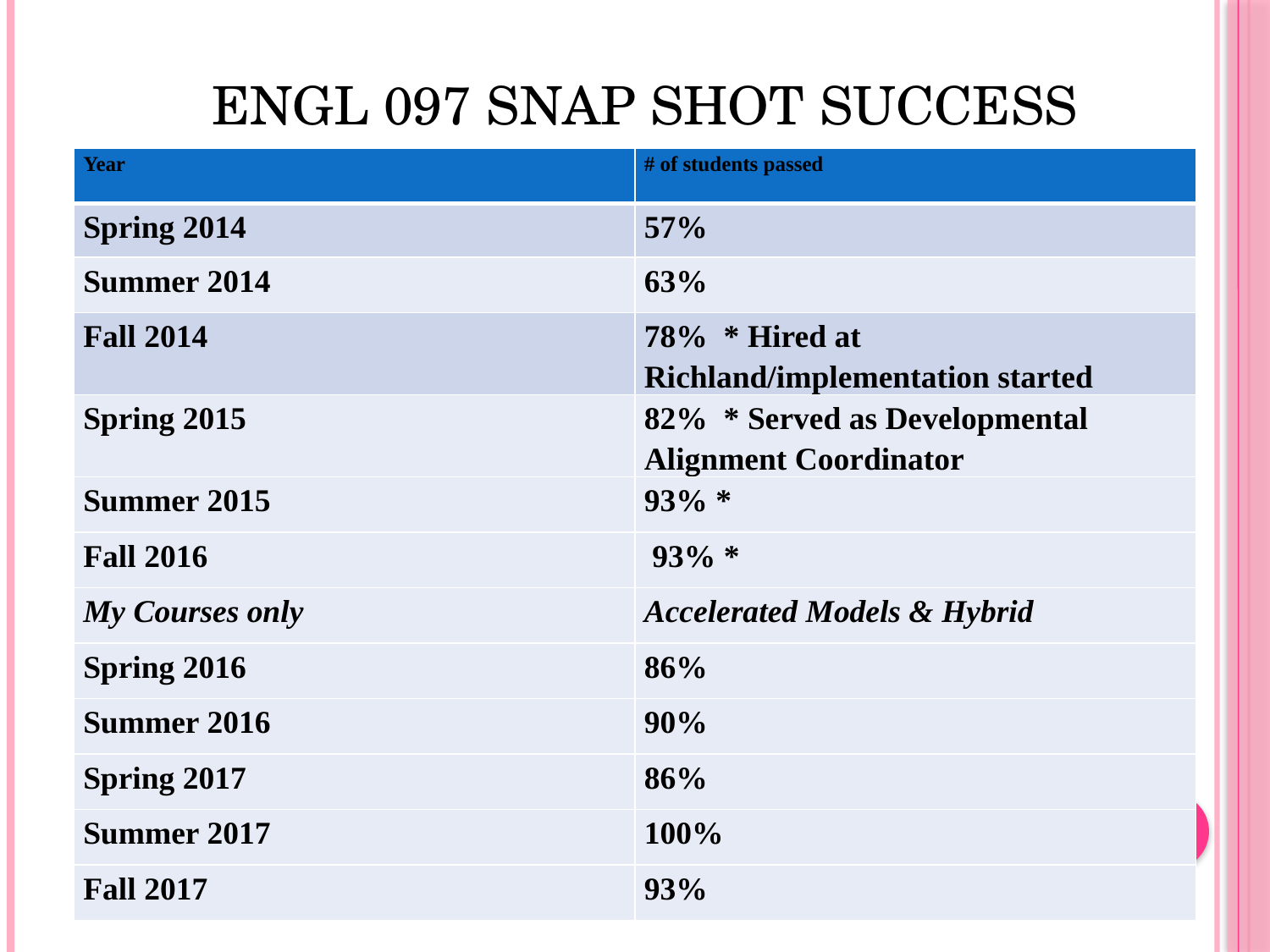

# ENGL 097 Snap Shot Success
| Year | # of students passed |
| --- | --- |
| Spring 2014 | 57% |
| Summer 2014 | 63% |
| Fall 2014 | 78% \* Hired at Richland/implementation started |
| Spring 2015 | 82% \* Served as Developmental Alignment Coordinator |
| Summer 2015 | 93% \* |
| Fall 2016 | 93% \* |
| My Courses only | Accelerated Models & Hybrid |
| Spring 2016 | 86% |
| Summer 2016 | 90% |
| Spring 2017 | 86% |
| Summer 2017 | 100% |
| Fall 2017 | 93% |